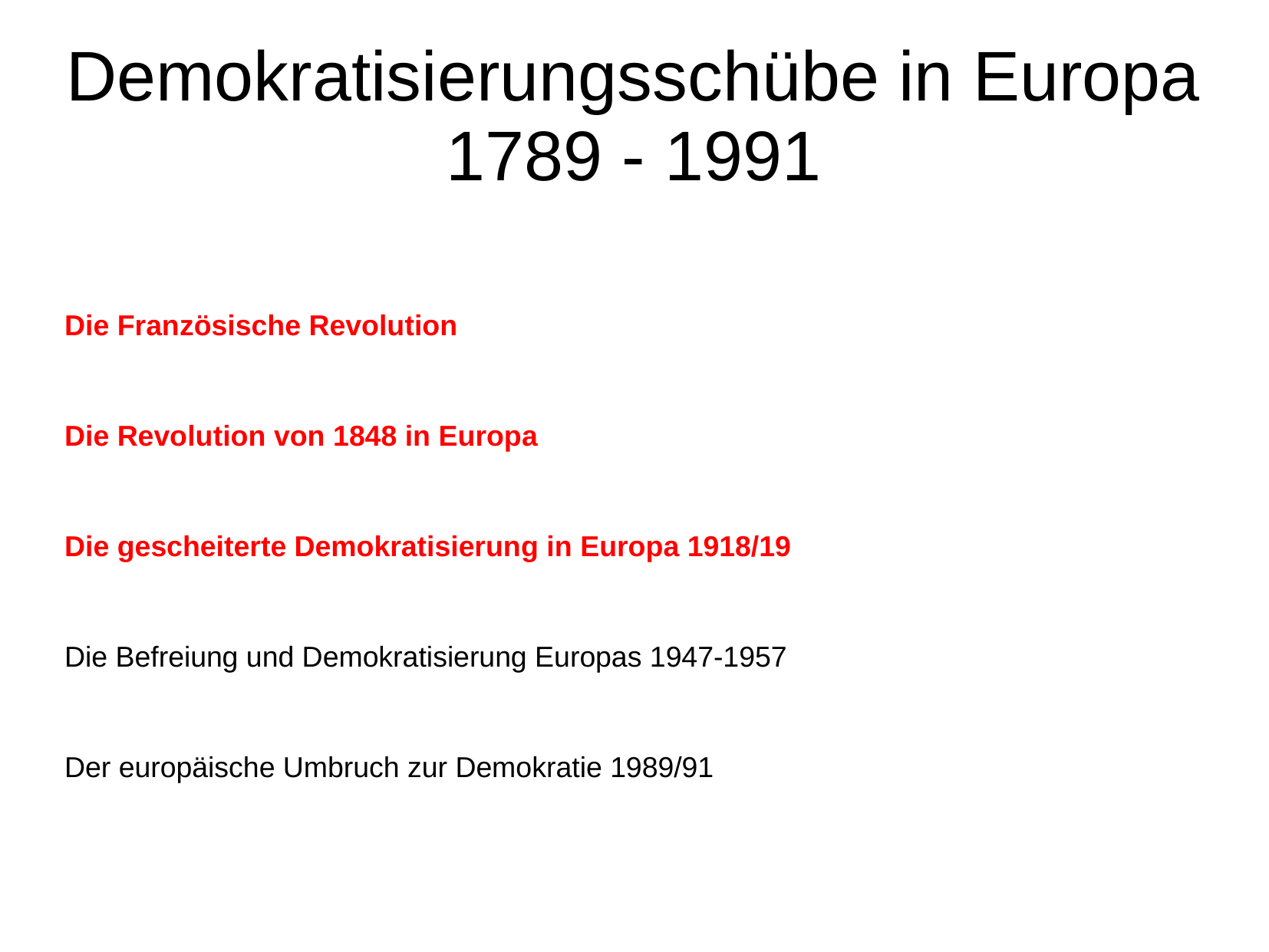

# Demokratisierungsschübe in Europa 1789 - 1991

Die Französische Revolution

Die Revolution von 1848 in Europa

Die gescheiterte Demokratisierung in Europa 1918/19

Die Befreiung und Demokratisierung Europas 1947-1957

Der europäische Umbruch zur Demokratie 1989/91